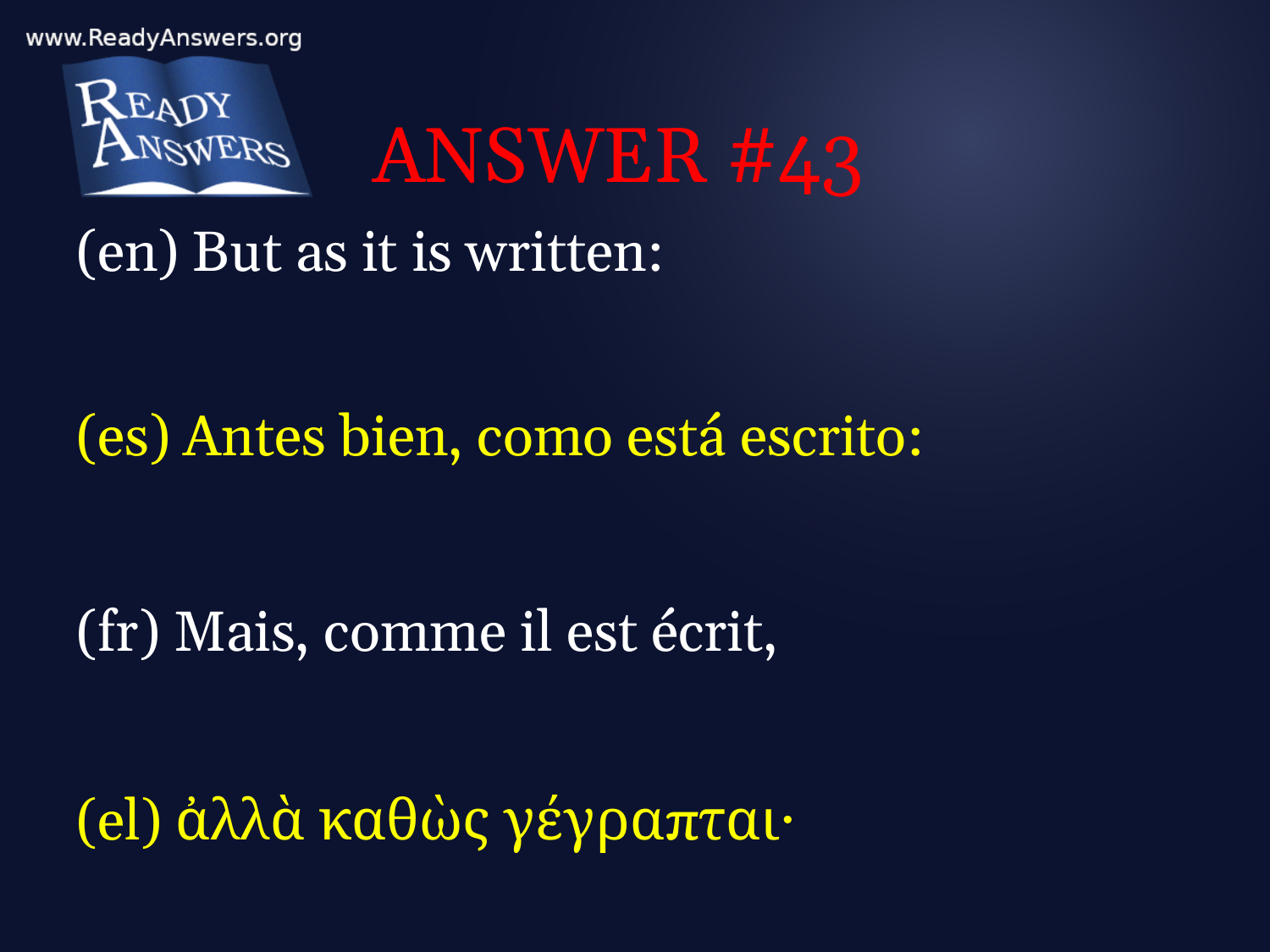

# ANSWER #43
(en) But as it is written:
(es) Antes bien, como está escrito:
(fr) Mais, comme il est écrit,
(el) ἀλλὰ καθὼς γέγραπται·